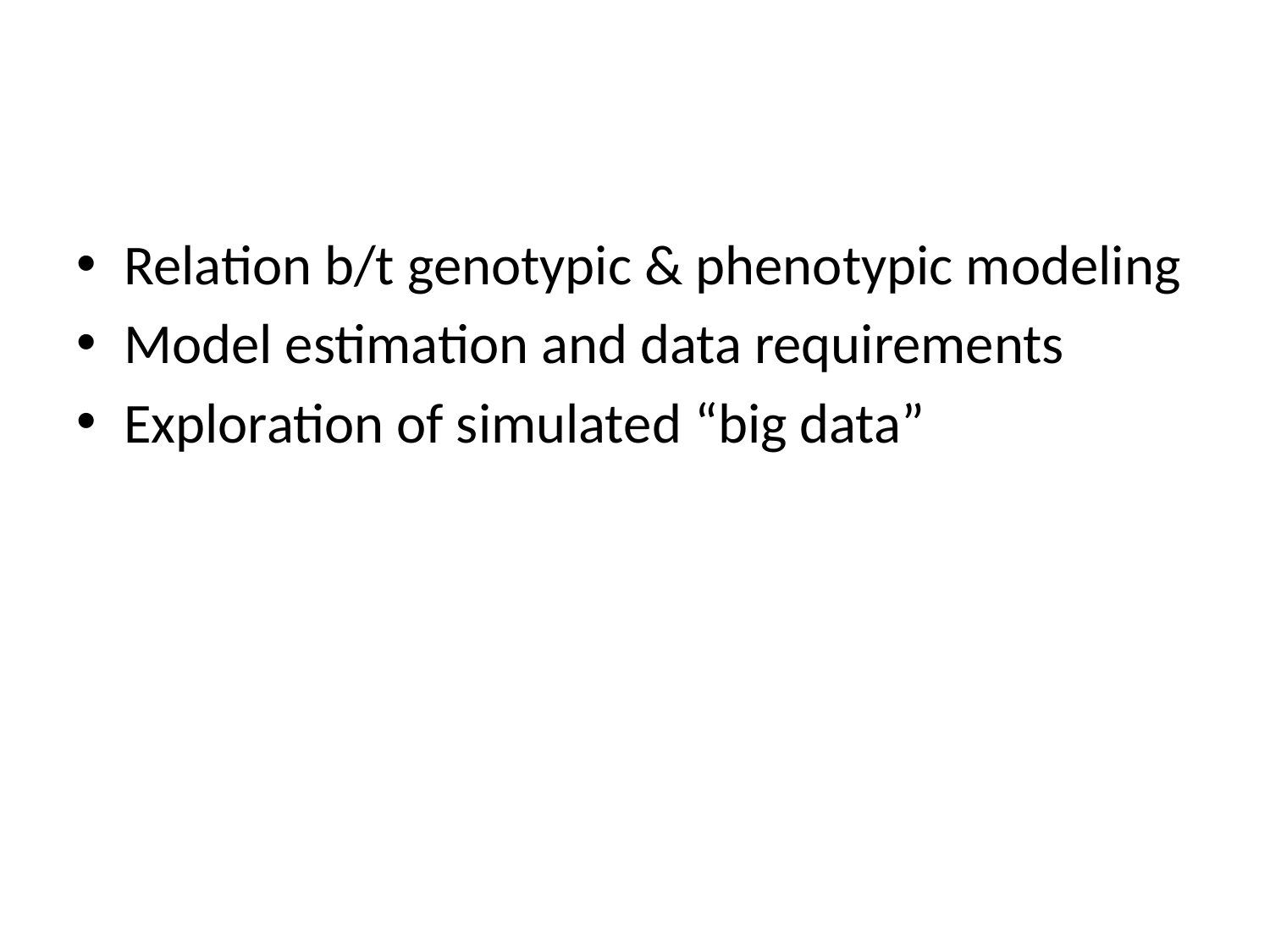

#
Relation b/t genotypic & phenotypic modeling
Model estimation and data requirements
Exploration of simulated “big data”